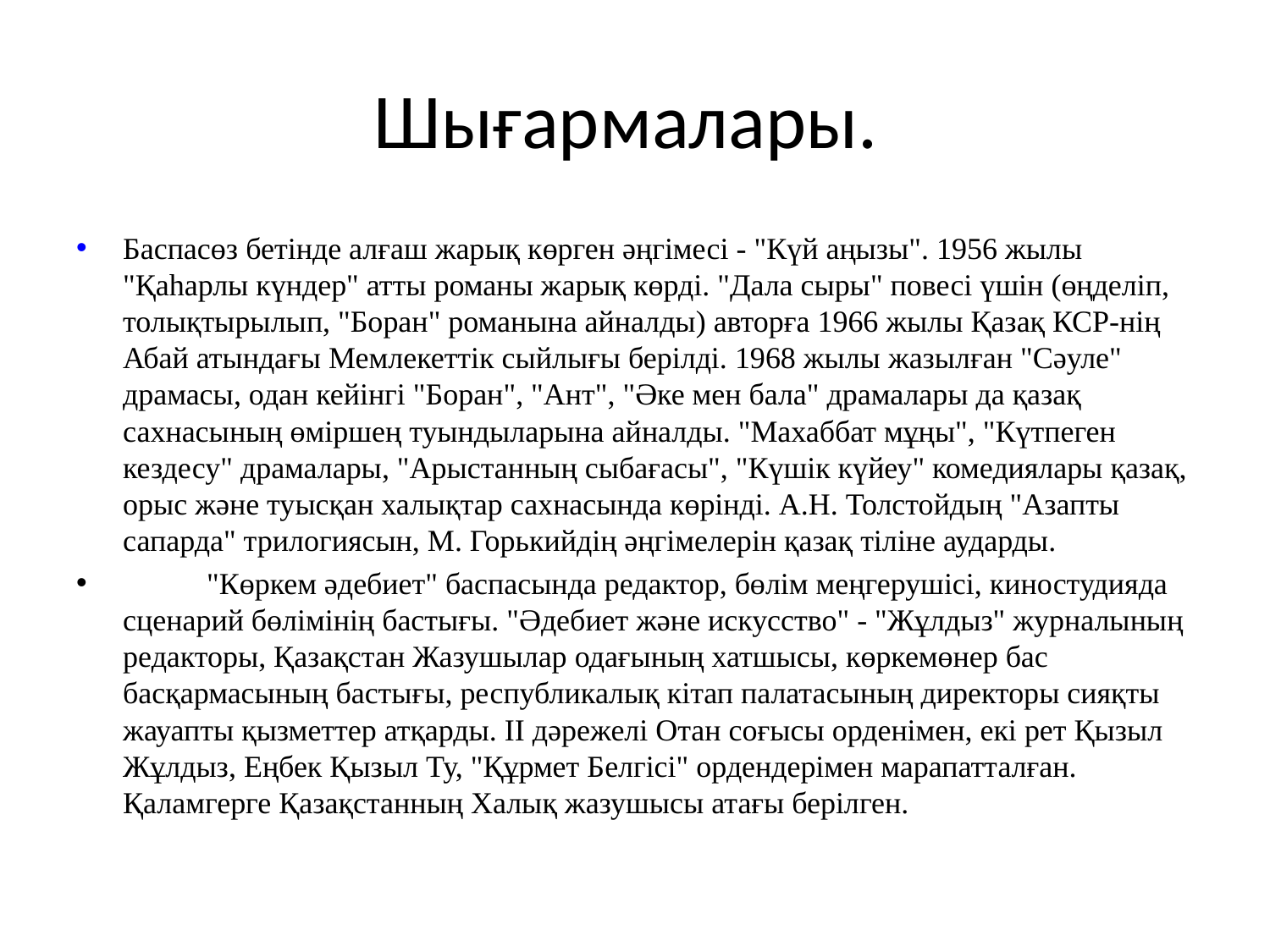

# Шығармалары.
Баспасөз бетінде алғаш жарық көрген әңгімесі - "Күй аңызы". 1956 жылы "Қаһарлы күндер" атты романы жарық көрді. "Дала сыры" повесі үшін (өңделіп, толықтырылып, "Боран" романына айналды) авторға 1966 жылы Қазақ КСР-нің Абай атындағы Мемлекеттік сыйлығы берілді. 1968 жылы жазылған "Сәуле" драмасы, одан кейінгі "Боран", "Ант", "Әке мен бала" драмалары да қазақ сахнасының өміршең туындыларына айналды. "Махаббат мұңы", "Күтпеген кездесу" драмалары, "Арыстанның сыбағасы", "Күшік күйеу" комедиялары қазақ, орыс және туысқан халықтар сахнасында көрінді. А.Н. Толстойдың "Азапты сапарда" трилогиясын, М. Горькийдің әңгімелерін қазақ тіліне аударды.
           "Көркем әдебиет" баспасында редактор, бөлім меңгерушісі, киностудияда сценарий бөлімінің бастығы. "Әдебиет және искусство" - "Жұлдыз" журналының редакторы, Қазақстан Жазушылар одағының хатшысы, көркемөнер бас басқармасының бастығы, республикалық кітап палатасының директоры сияқты жауапты қызметтер атқарды. II дәрежелі Отан соғысы орденімен, екі рет Қызыл Жұлдыз, Еңбек Қызыл Ту, "Құрмет Белгісі" ордендерімен марапатталған. Қаламгерге Қазақстанның Халық жазушысы атағы берілген.